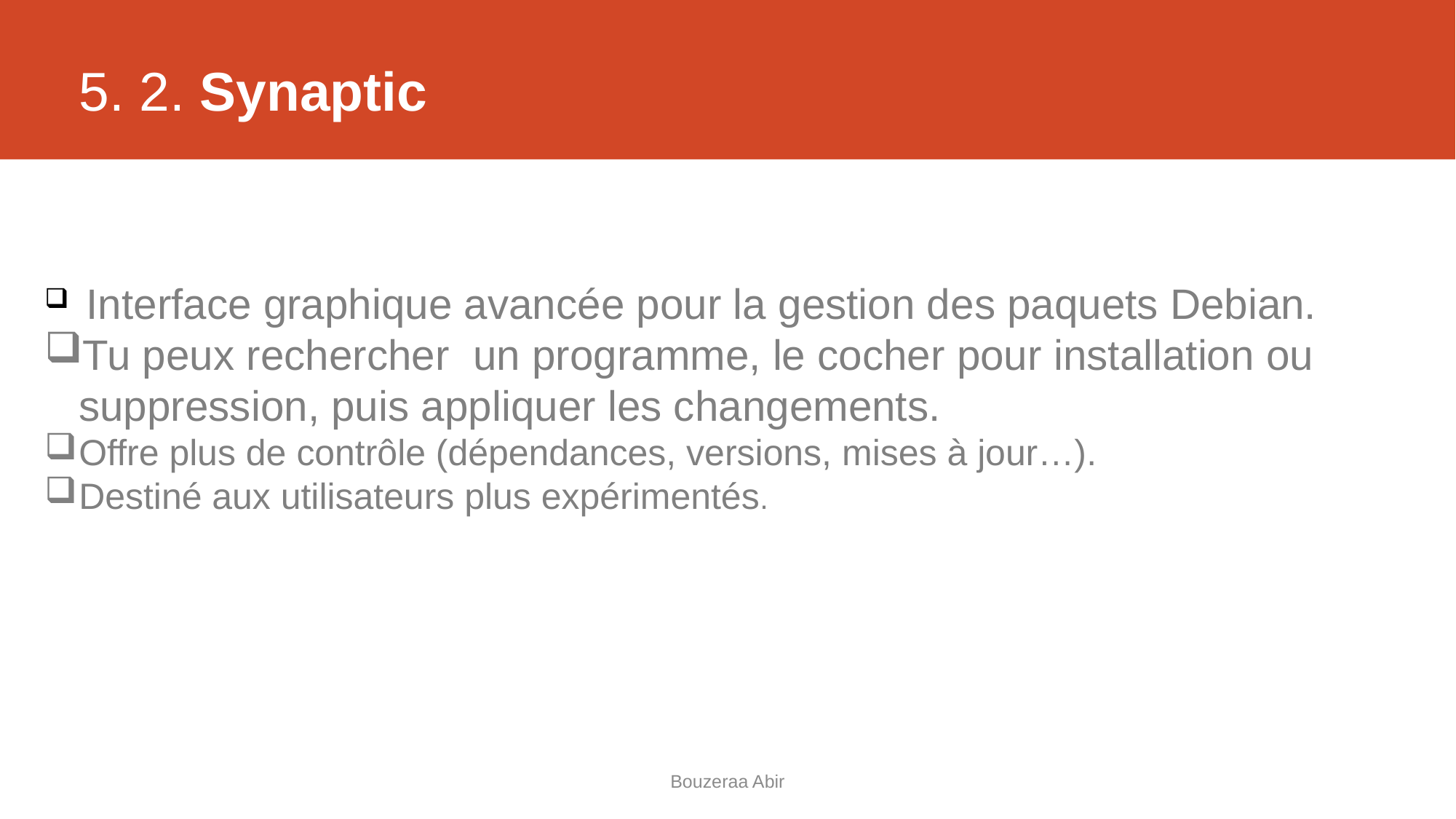

# 5. 2. Synaptic
 Interface graphique avancée pour la gestion des paquets Debian.
Tu peux rechercher  un programme, le cocher pour installation ou suppression, puis appliquer les changements.
Offre plus de contrôle (dépendances, versions, mises à jour…).
Destiné aux utilisateurs plus expérimentés.
Bouzeraa Abir